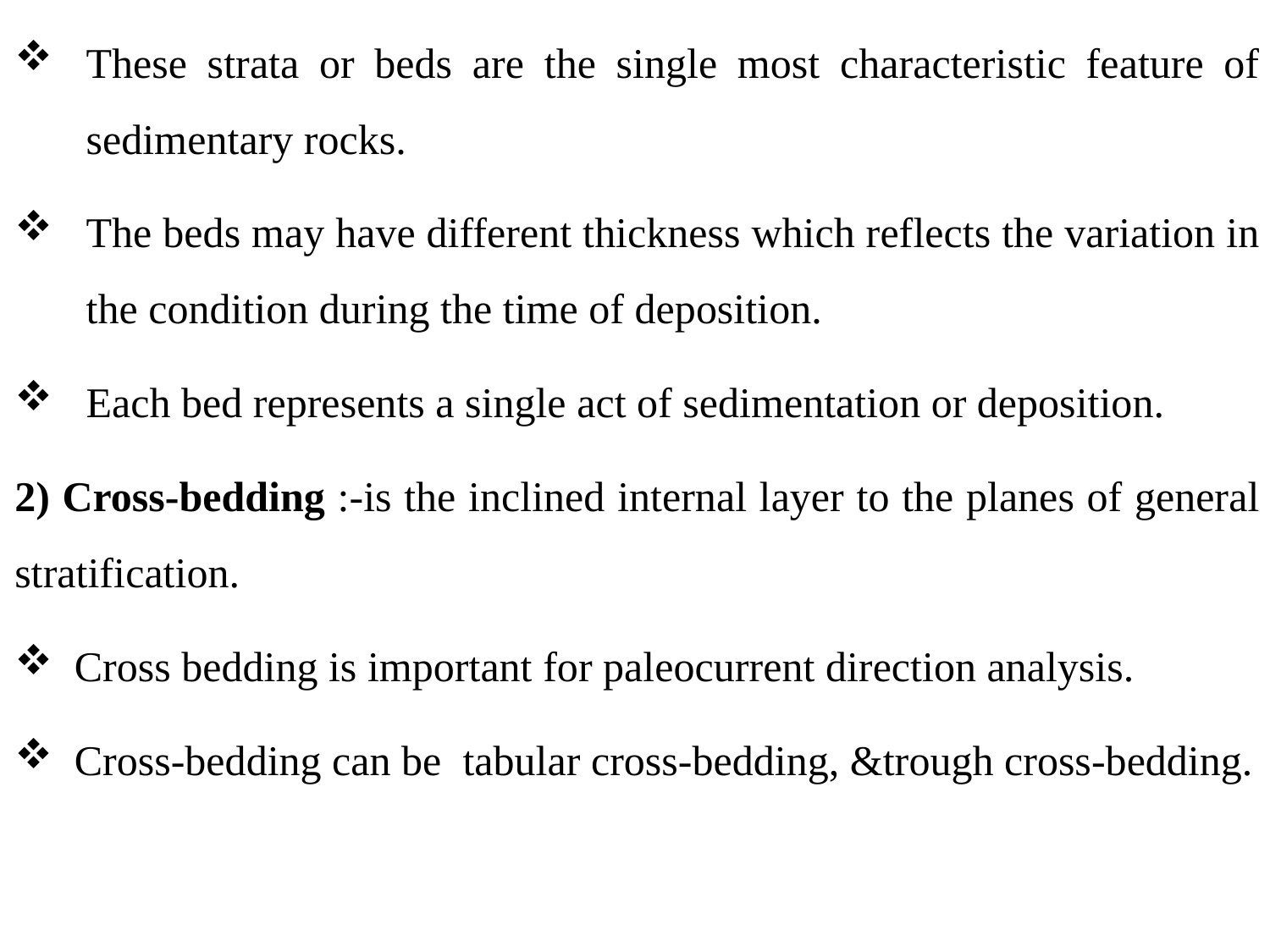

These strata or beds are the single most characteristic feature of sedimentary rocks.
The beds may have different thickness which reflects the variation in the condition during the time of deposition.
Each bed represents a single act of sedimentation or deposition.
2) Cross-bedding :-is the inclined internal layer to the planes of general stratification.
  Cross bedding is important for paleocurrent direction analysis.
  Cross-bedding can be  tabular cross-bedding, &trough cross-bedding.